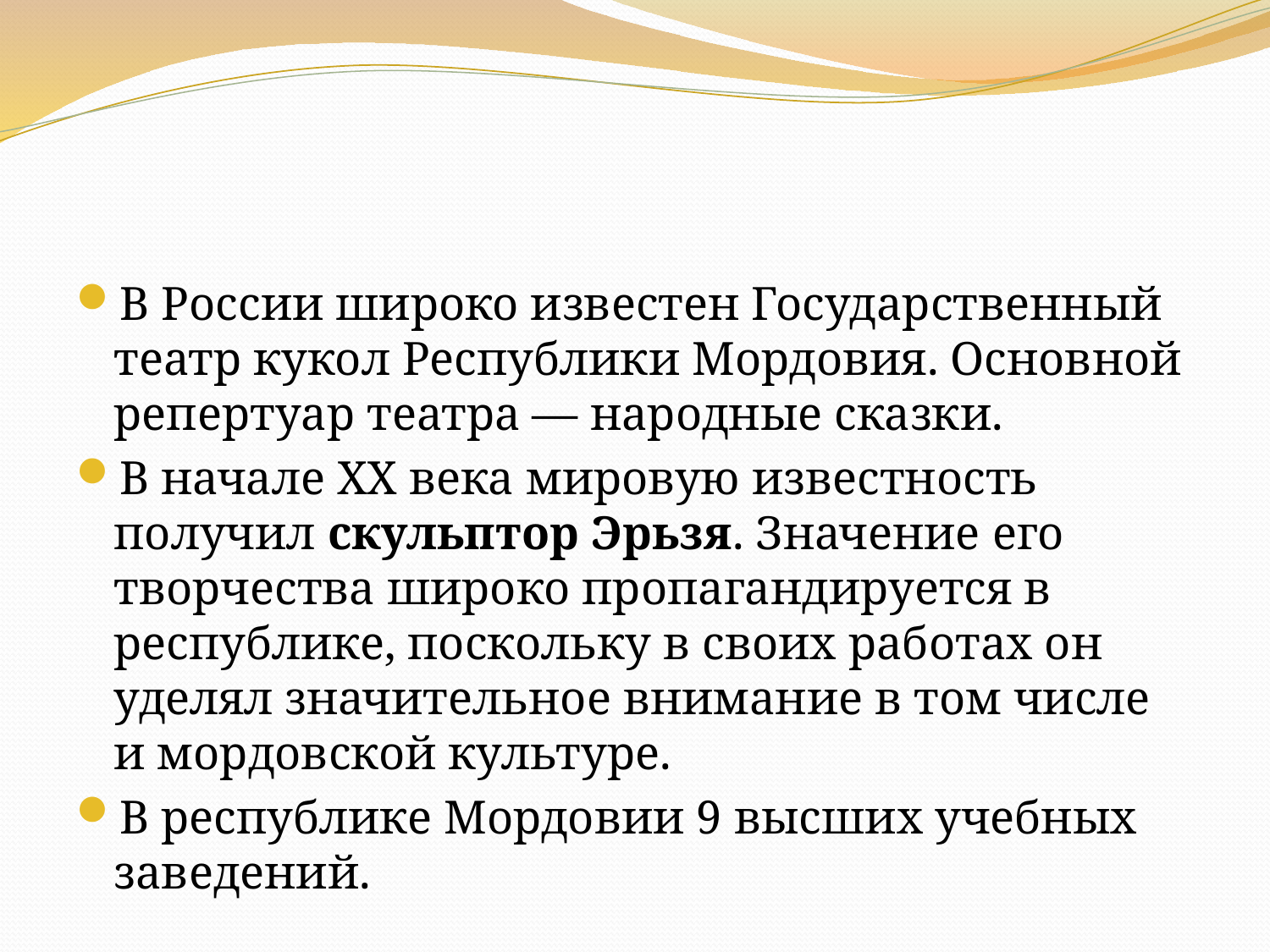

#
В России широко известен Государственный театр кукол Республики Мордовия. Основной репертуар театра — народные сказки.
В начале XX века мировую известность получил скульптор Эрьзя. Значение его творчества широко пропагандируется в республике, поскольку в своих работах он уделял значительное внимание в том числе и мордовской культуре.
В республике Мордовии 9 высших учебных заведений.